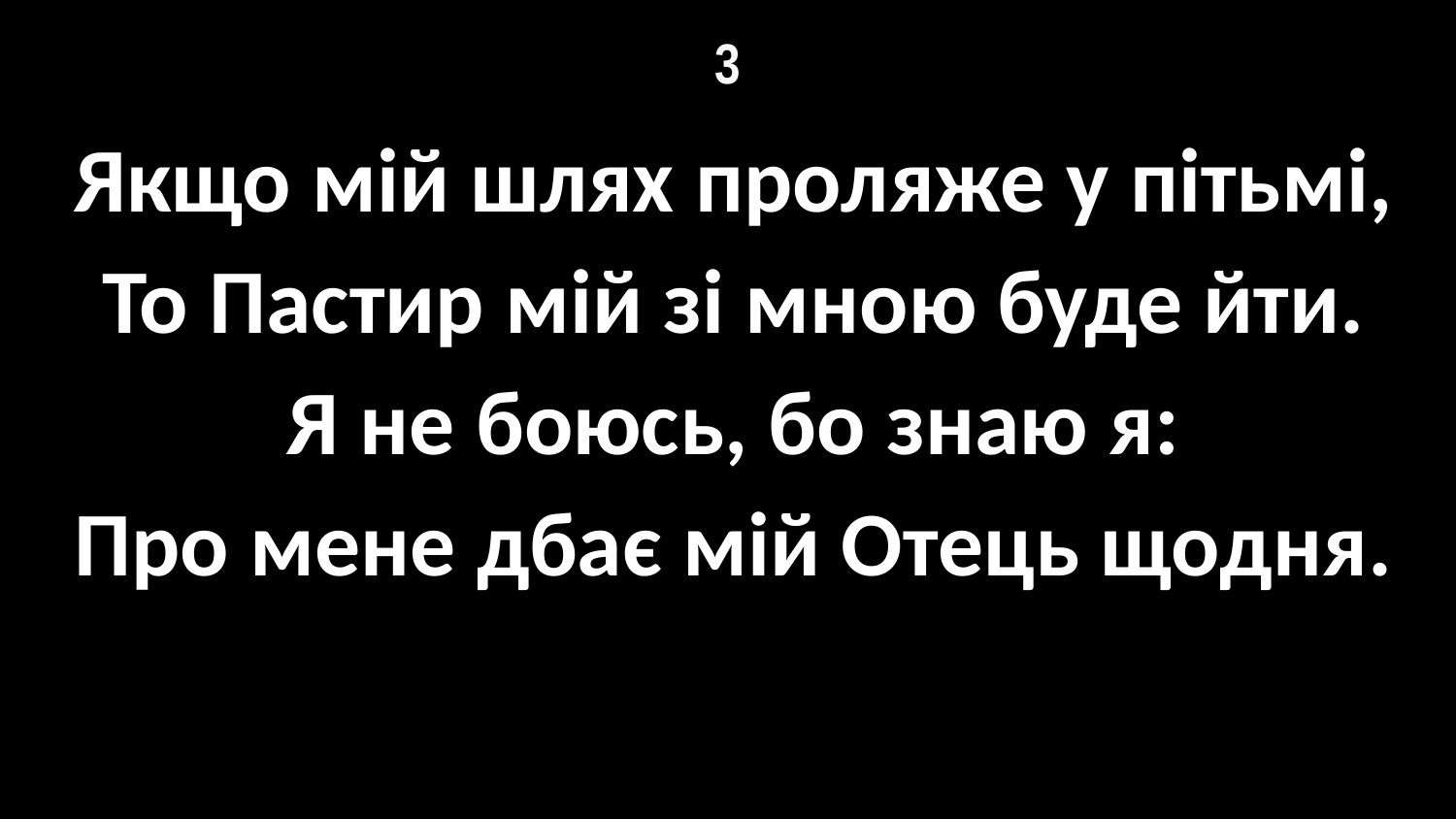

# 3
Якщо мій шлях проляже у пітьмі,
То Пастир мій зі мною буде йти.
Я не боюсь, бо знаю я:
Про мене дбає мій Отець щодня.